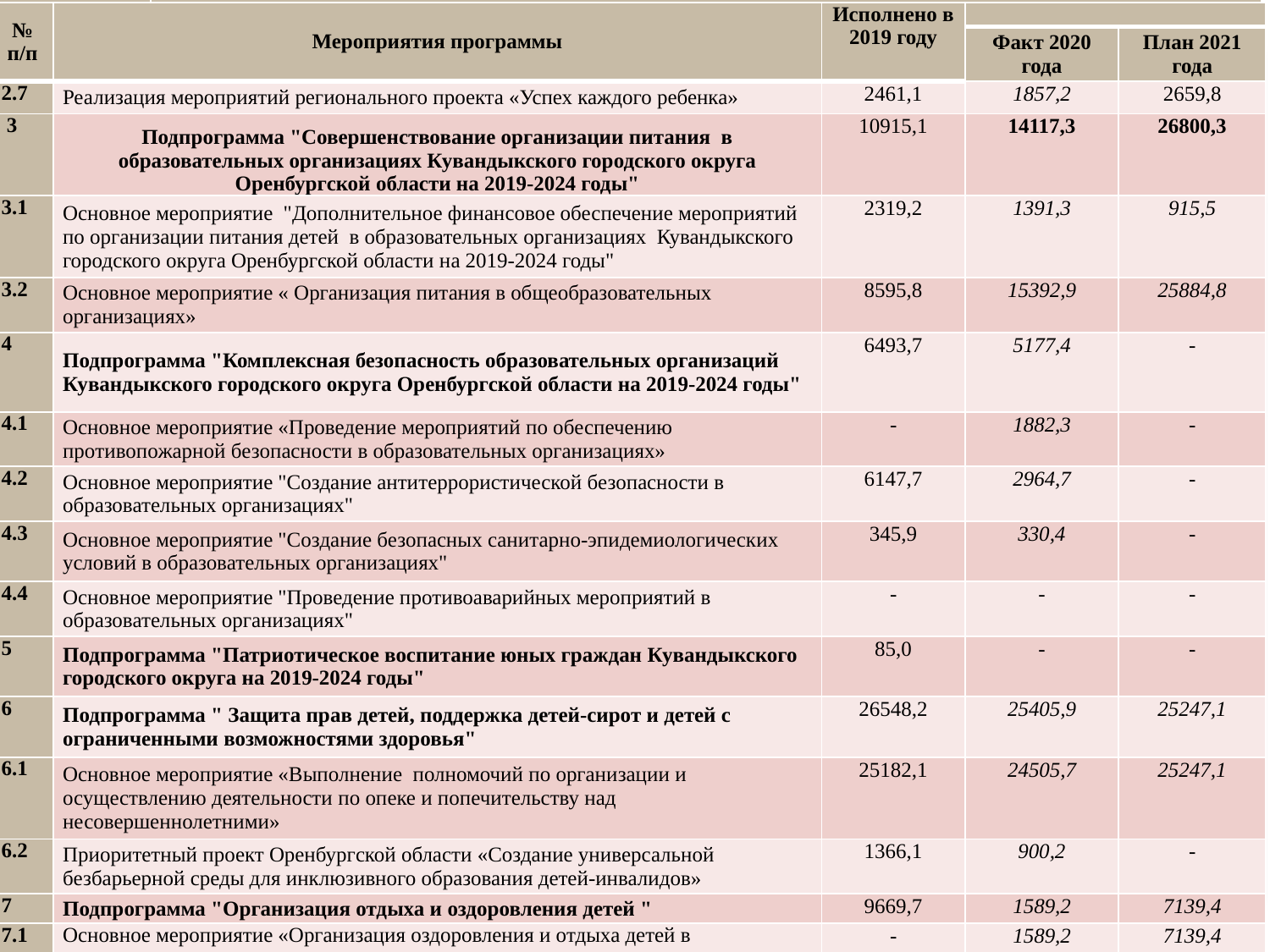

Продолжение таблицы
| № п/п | Мероприятия программы | Исполнено в 2019 году |  |  |
| --- | --- | --- | --- | --- |
|  |  |  | Факт 2020 года | План 2021 года |
| 2.7 | Реализация мероприятий регионального проекта «Успех каждого ребенка» | 2461,1 | 1857,2 | 2659,8 |
| 3 | Подпрограмма "Совершенствование организации питания в образовательных организациях Кувандыкского городского округа Оренбургской области на 2019-2024 годы" | 10915,1 | 14117,3 | 26800,3 |
| 3.1 | Основное мероприятие "Дополнительное финансовое обеспечение мероприятий по организации питания детей в образовательных организациях Кувандыкского городского округа Оренбургской области на 2019-2024 годы" | 2319,2 | 1391,3 | 915,5 |
| 3.2 | Основное мероприятие « Организация питания в общеобразовательных организациях» | 8595,8 | 15392,9 | 25884,8 |
| 4 | Подпрограмма "Комплексная безопасность образовательных организаций Кувандыкского городского округа Оренбургской области на 2019-2024 годы" | 6493,7 | 5177,4 | - |
| 4.1 | Основное мероприятие «Проведение мероприятий по обеспечению противопожарной безопасности в образовательных организациях» | - | 1882,3 | - |
| 4.2 | Основное мероприятие "Создание антитеррористической безопасности в образовательных организациях" | 6147,7 | 2964,7 | - |
| 4.3 | Основное мероприятие "Создание безопасных санитарно-эпидемиологических условий в образовательных организациях" | 345,9 | 330,4 | - |
| 4.4 | Основное мероприятие "Проведение противоаварийных мероприятий в образовательных организациях" | - | - | - |
| 5 | Подпрограмма "Патриотическое воспитание юных граждан Кувандыкского городского округа на 2019-2024 годы" | 85,0 | - | - |
| 6 | Подпрограмма " Защита прав детей, поддержка детей-сирот и детей с ограниченными возможностями здоровья" | 26548,2 | 25405,9 | 25247,1 |
| 6.1 | Основное мероприятие «Выполнение полномочий по организации и осуществлению деятельности по опеке и попечительству над несовершеннолетними» | 25182,1 | 24505,7 | 25247,1 |
| 6.2 | Приоритетный проект Оренбургской области «Создание универсальной безбарьерной среды для инклюзивного образования детей-инвалидов» | 1366,1 | 900,2 | - |
| 7 | Подпрограмма "Организация отдыха и оздоровления детей " | 9669,7 | 1589,2 | 7139,4 |
| 7.1 | Основное мероприятие «Организация оздоровления и отдыха детей в каникулярное время» | - | 1589,2 | 7139,4 |
| 8 | Подпрограмма "Обеспечение деятельности в сфере образования" | 9196,0 | 10141,1 | 9459,6 |
40